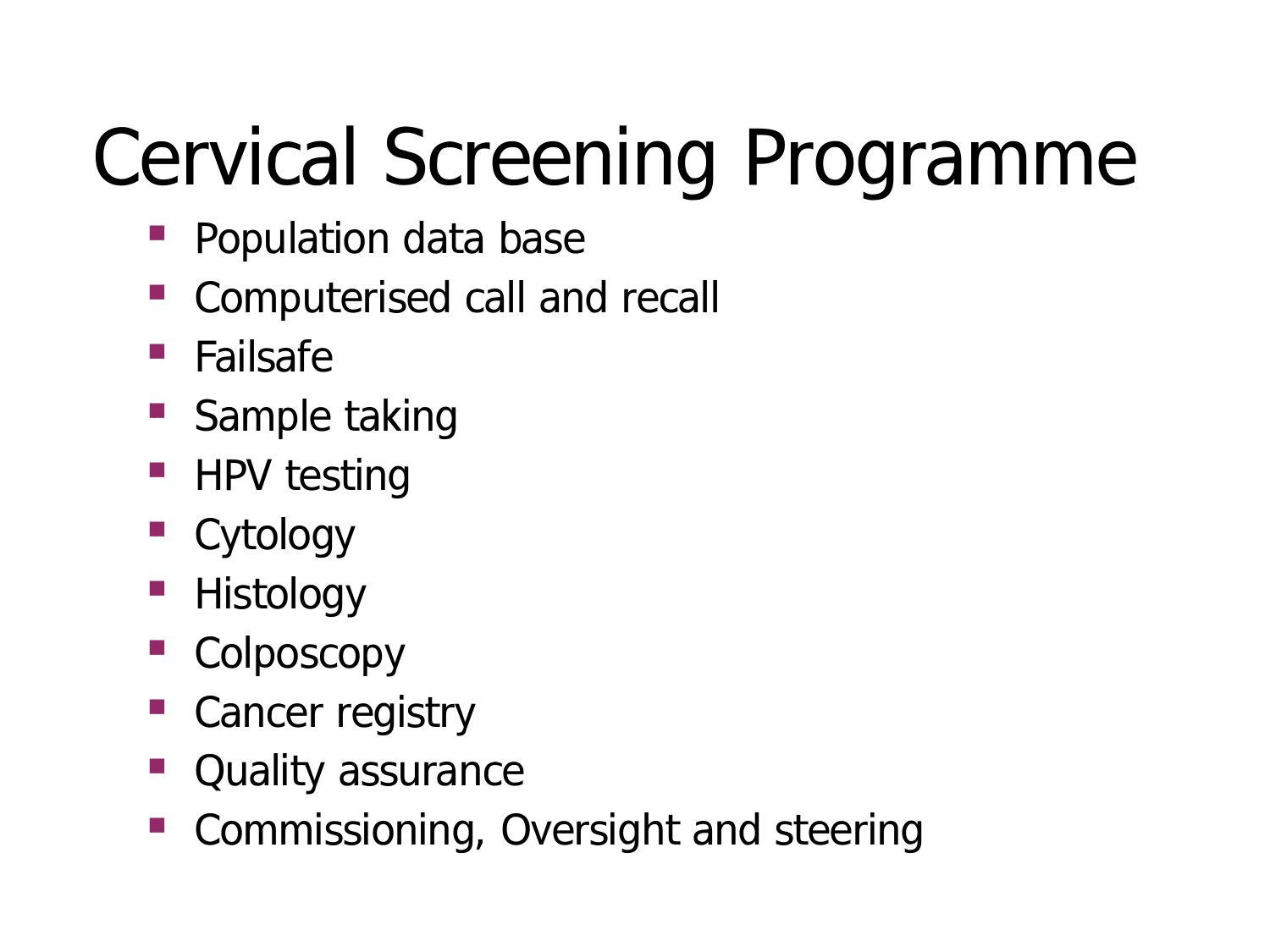

Cervical Screening Programme
Population data base
Computerised call and recall
Failsafe
Sample taking
HPV testing
Cytology
Histology
Colposcopy
Cancer registry
Quality assurance
Commissioning, Oversight and steering